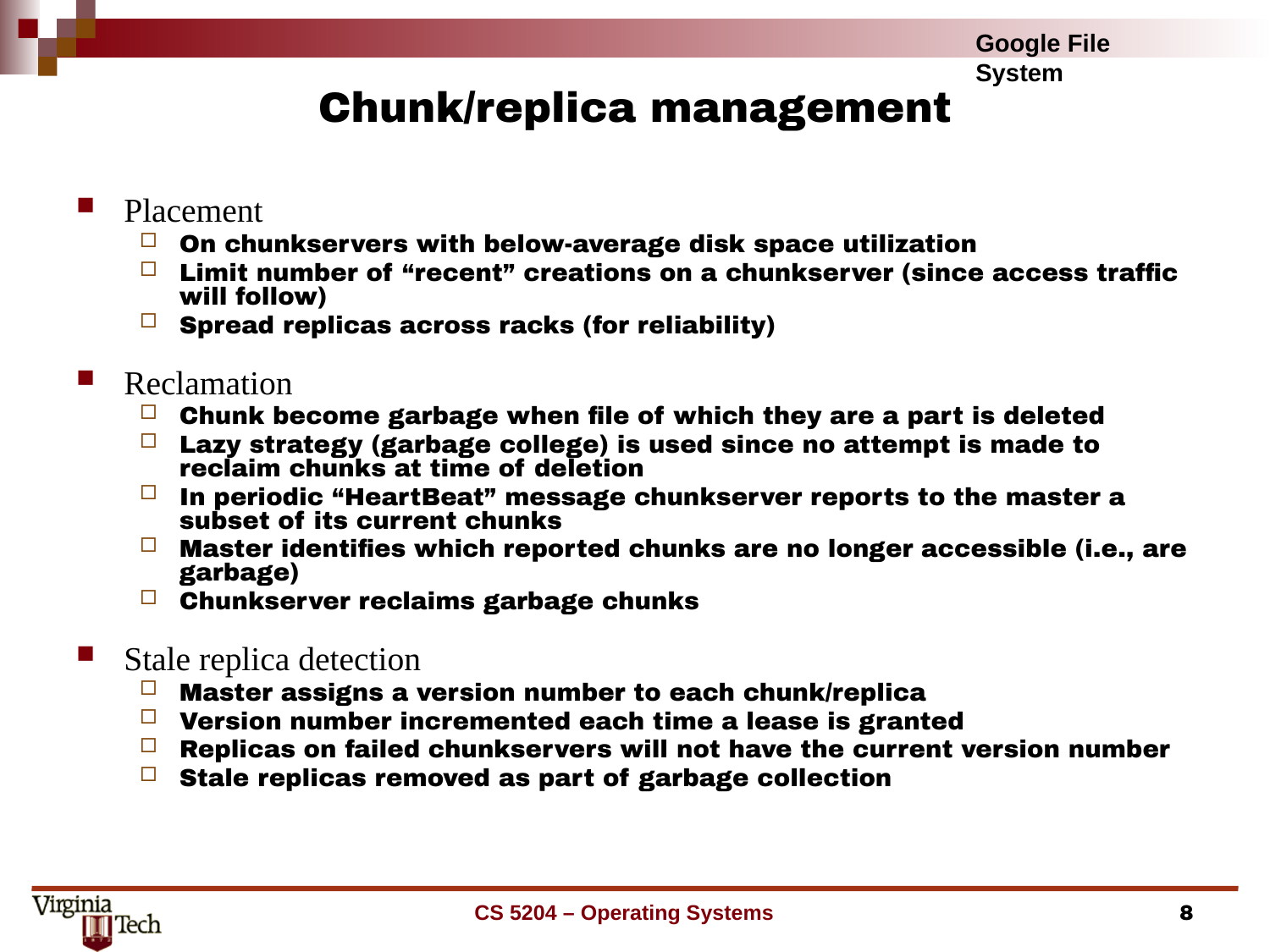

# Chunk/replica management
Placement
On chunkservers with below-average disk space utilization
Limit number of “recent” creations on a chunkserver (since access traffic will follow)
Spread replicas across racks (for reliability)
Reclamation
Chunk become garbage when file of which they are a part is deleted
Lazy strategy (garbage college) is used since no attempt is made to reclaim chunks at time of deletion
In periodic “HeartBeat” message chunkserver reports to the master a subset of its current chunks
Master identifies which reported chunks are no longer accessible (i.e., are garbage)
Chunkserver reclaims garbage chunks
Stale replica detection
Master assigns a version number to each chunk/replica
Version number incremented each time a lease is granted
Replicas on failed chunkservers will not have the current version number
Stale replicas removed as part of garbage collection
CS 5204 – Operating Systems
8